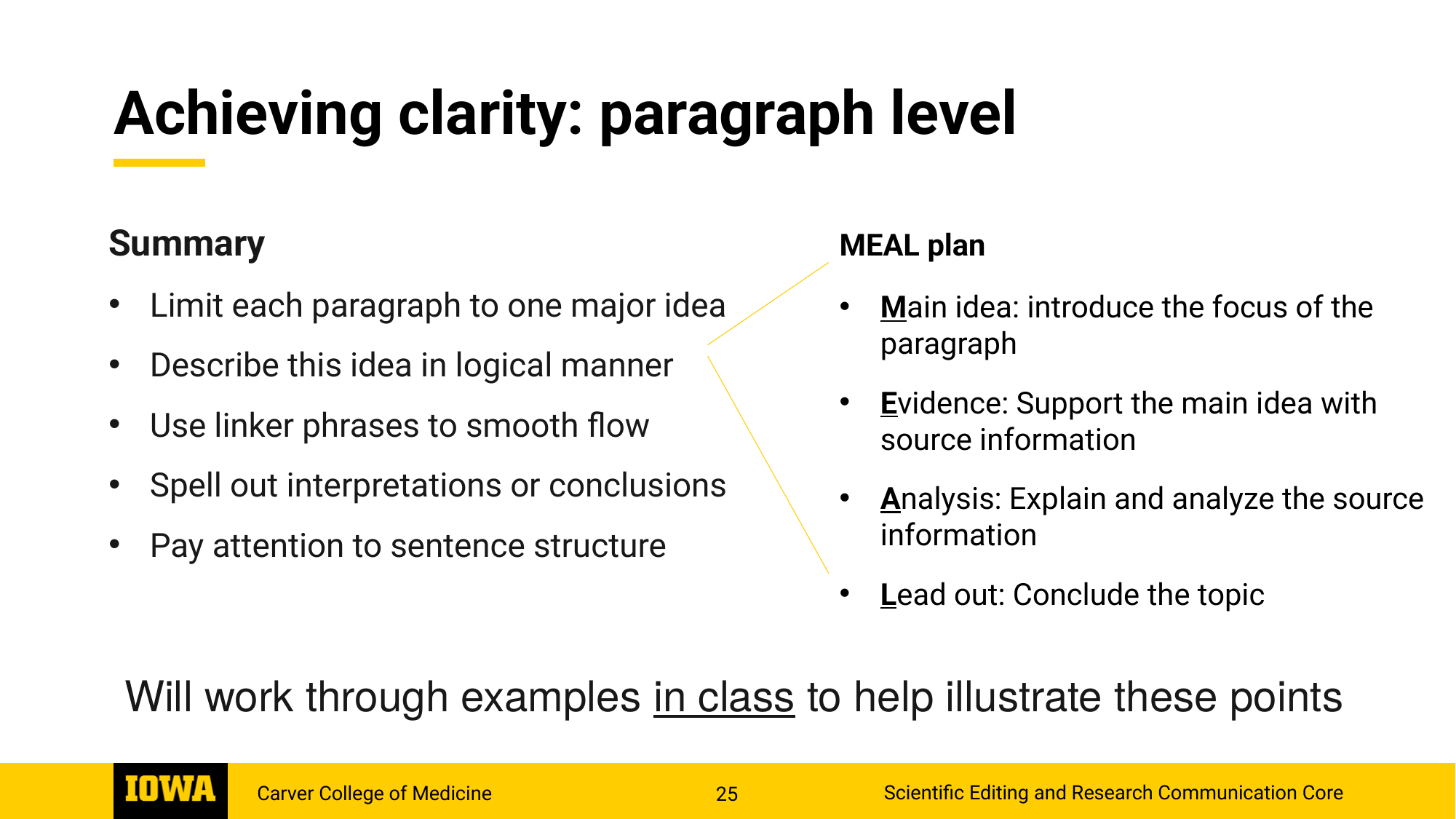

# Achieving clarity: paragraph level
Summary
Limit each paragraph to one major idea
Describe this idea in logical manner
Use linker phrases to smooth flow
Spell out interpretations or conclusions
Pay attention to sentence structure

MEAL plan
Main idea: introduce the focus of the paragraph
Evidence: Support the main idea with source information
Analysis: Explain and analyze the source information
Lead out: Conclude the topic

Will work through examples in class to help illustrate these points

Scientific Editing and Research Communication Core